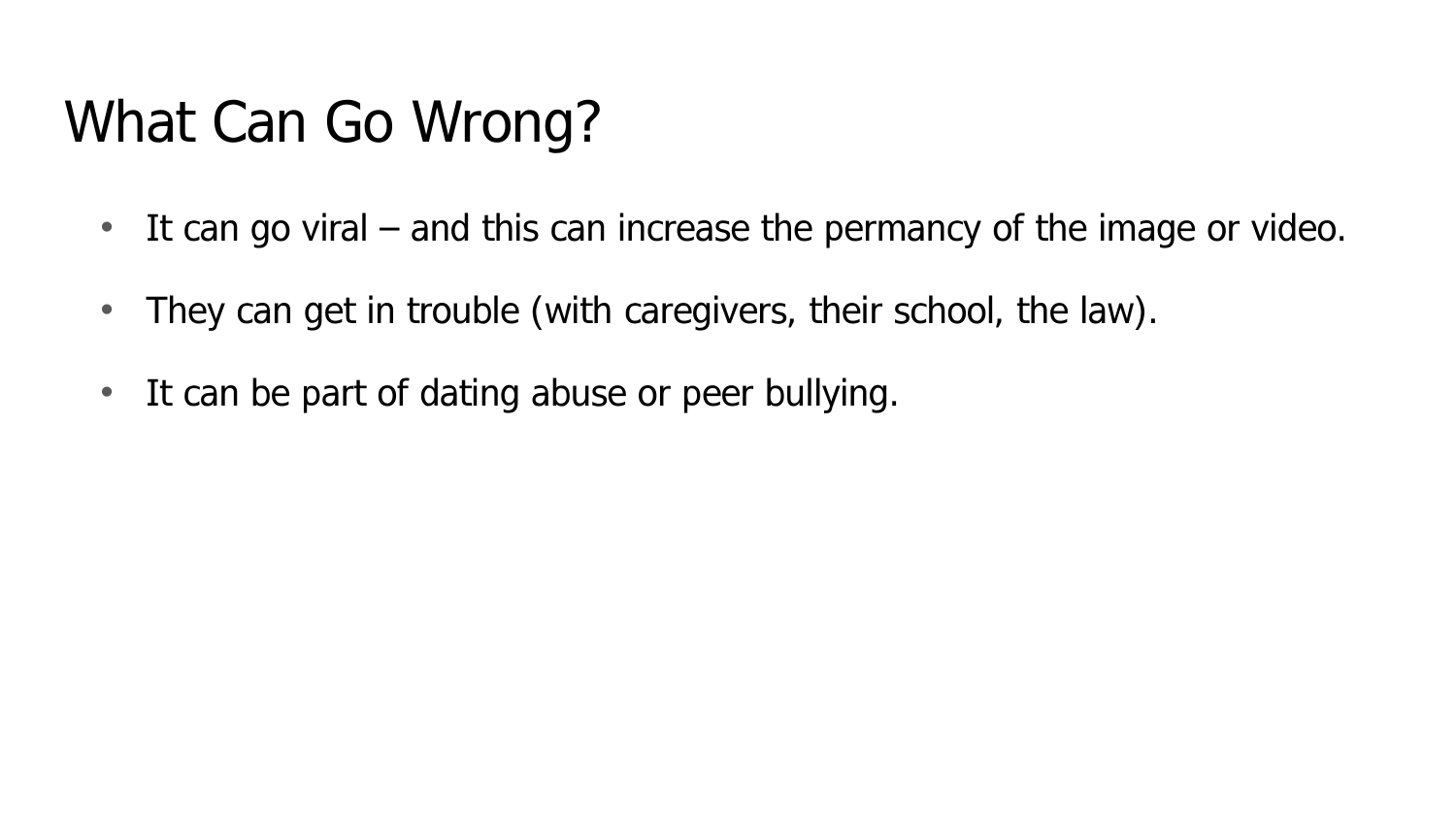

# What Can Go Wrong?
It can go viral – and this can increase the permancy of the image or video.
They can get in trouble (with caregivers, their school, the law).
It can be part of dating abuse or peer bullying.